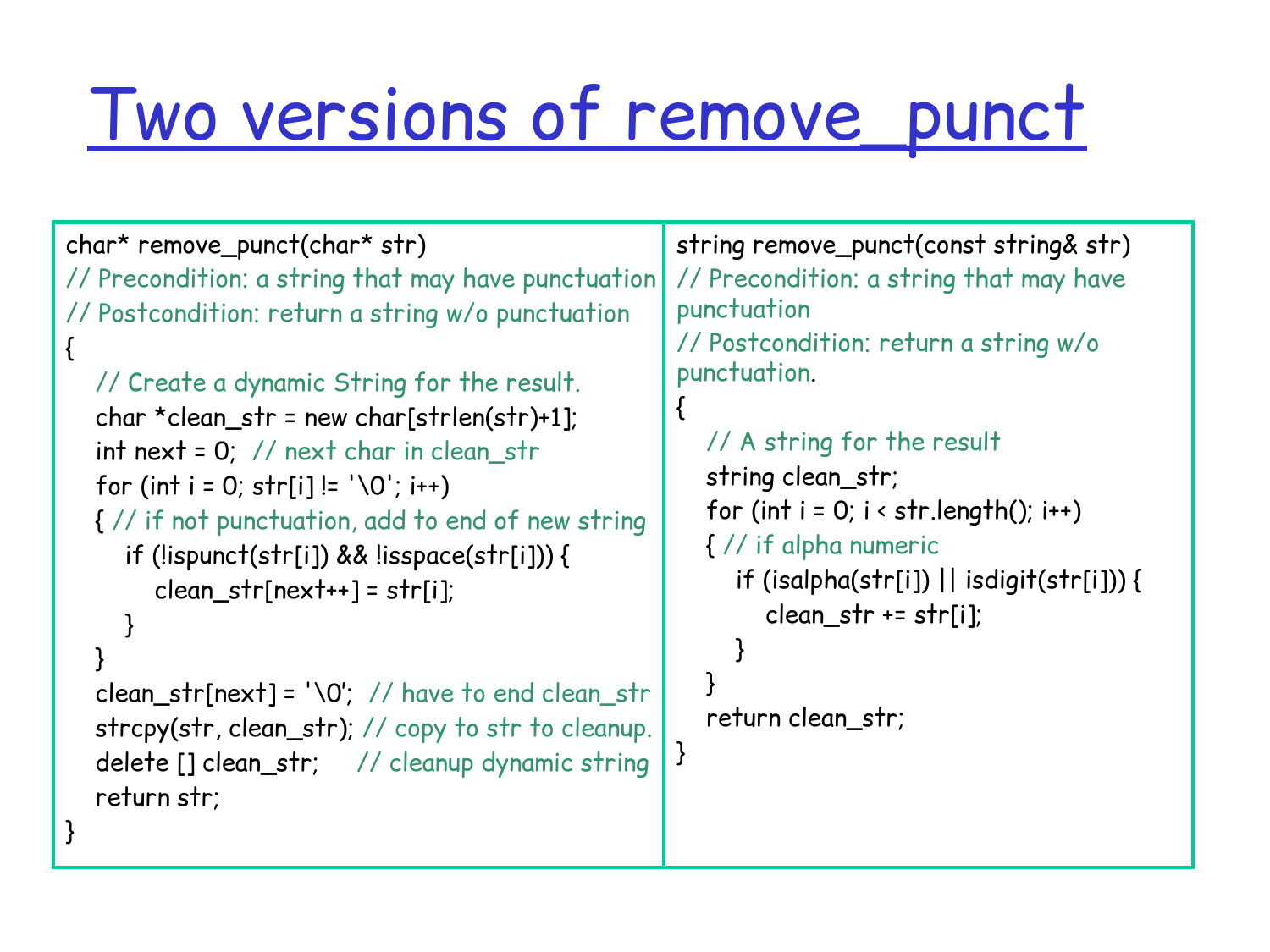

# Two versions of remove_punct
char* remove_punct(char* str)
// Precondition: a string that may have punctuation
// Postcondition: return a string w/o punctuation
{
    // Create a dynamic String for the result.
    char *clean_str = new char[strlen(str)+1];
    int next = 0;  // next char in clean_str
    for (int i = 0; str[i] != '\0'; i++)
    { // if not punctuation, add to end of new string
        if (!ispunct(str[i]) && !isspace(str[i])) {
            clean_str[next++] = str[i];
        }
    }
    clean_str[next] = '\0’;  // have to end clean_str
    strcpy(str, clean_str); // copy to str to cleanup.
    delete [] clean_str;     // cleanup dynamic string
    return str;
}
string remove_punct(const string& str)
// Precondition: a string that may have punctuation
// Postcondition: return a string w/o punctuation.
{
    // A string for the result
    string clean_str;
    for (int i = 0; i < str.length(); i++)
    { // if alpha numeric
        if (isalpha(str[i]) || isdigit(str[i])) {
            clean_str += str[i];
        }
    }
    return clean_str;
}